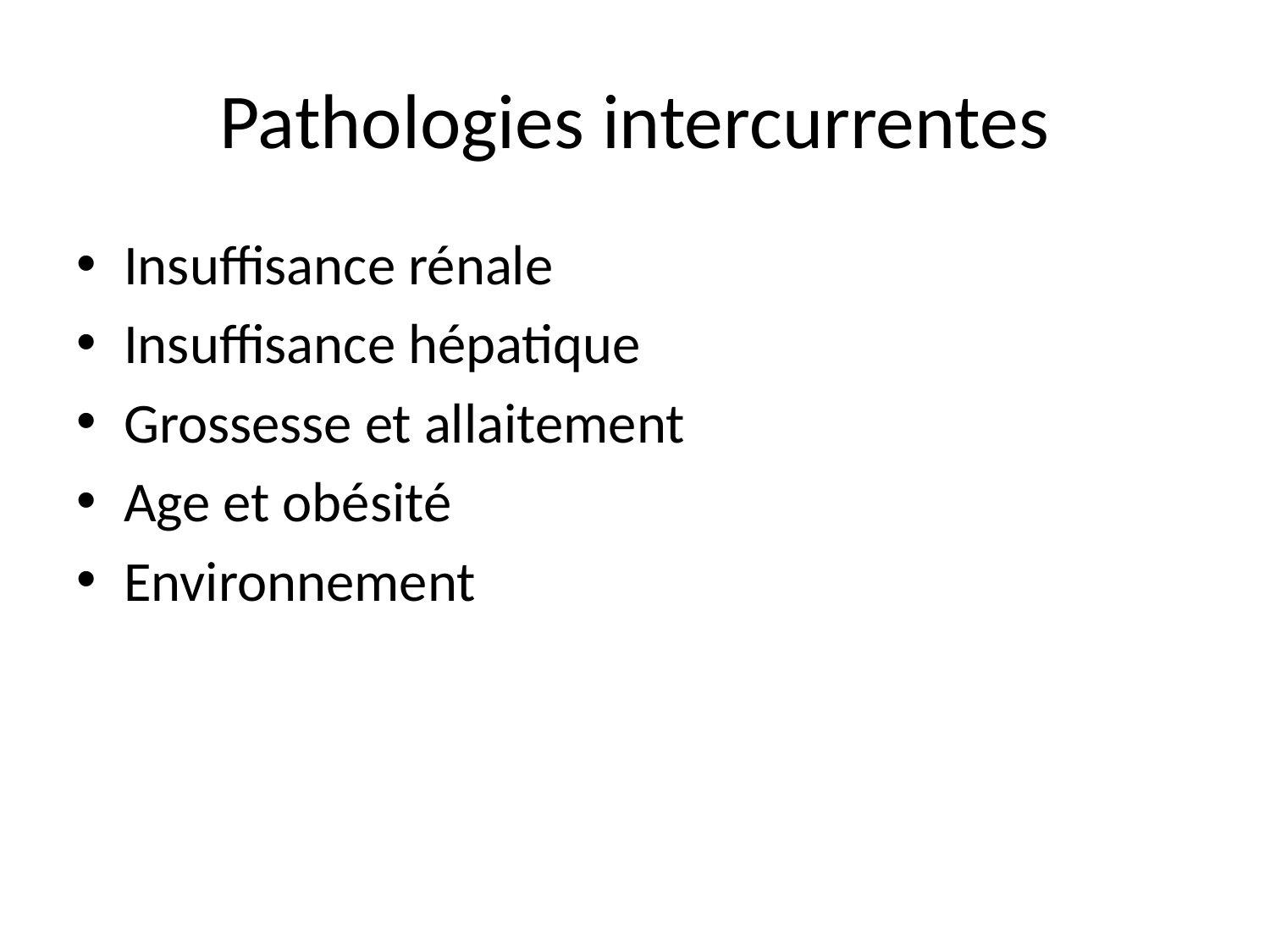

# Pathologies intercurrentes
Insuffisance rénale
Insuffisance hépatique
Grossesse et allaitement
Age et obésité
Environnement